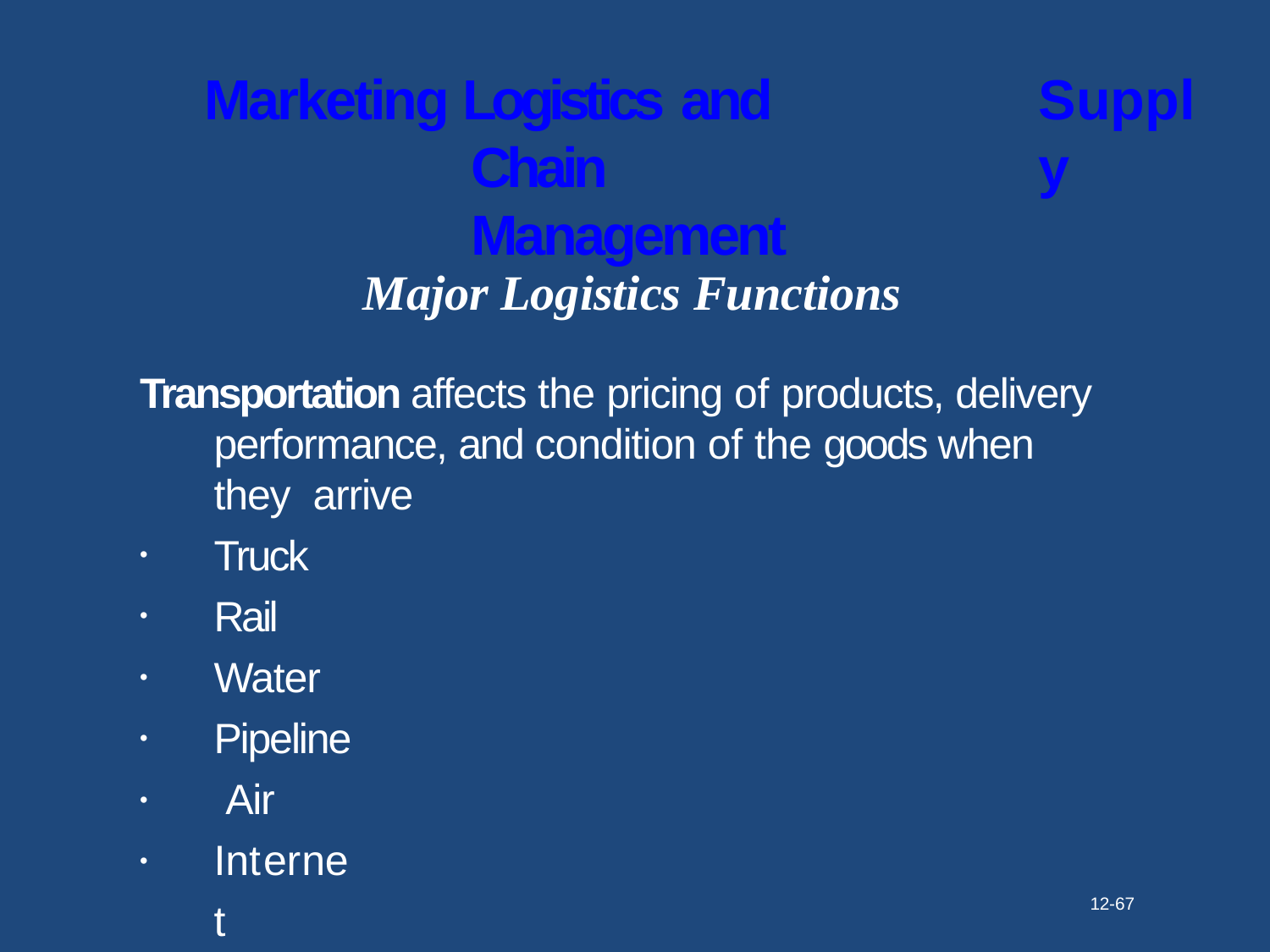

# Marketing Logistics and
Chain Management
Supply
Major Logistics Functions
Transportation affects the pricing of products, delivery  performance, and condition of the goods when they  arrive
Truck  Rail  Water  Pipeline  Air  Internet
•
•
•
•
•
•
12-67